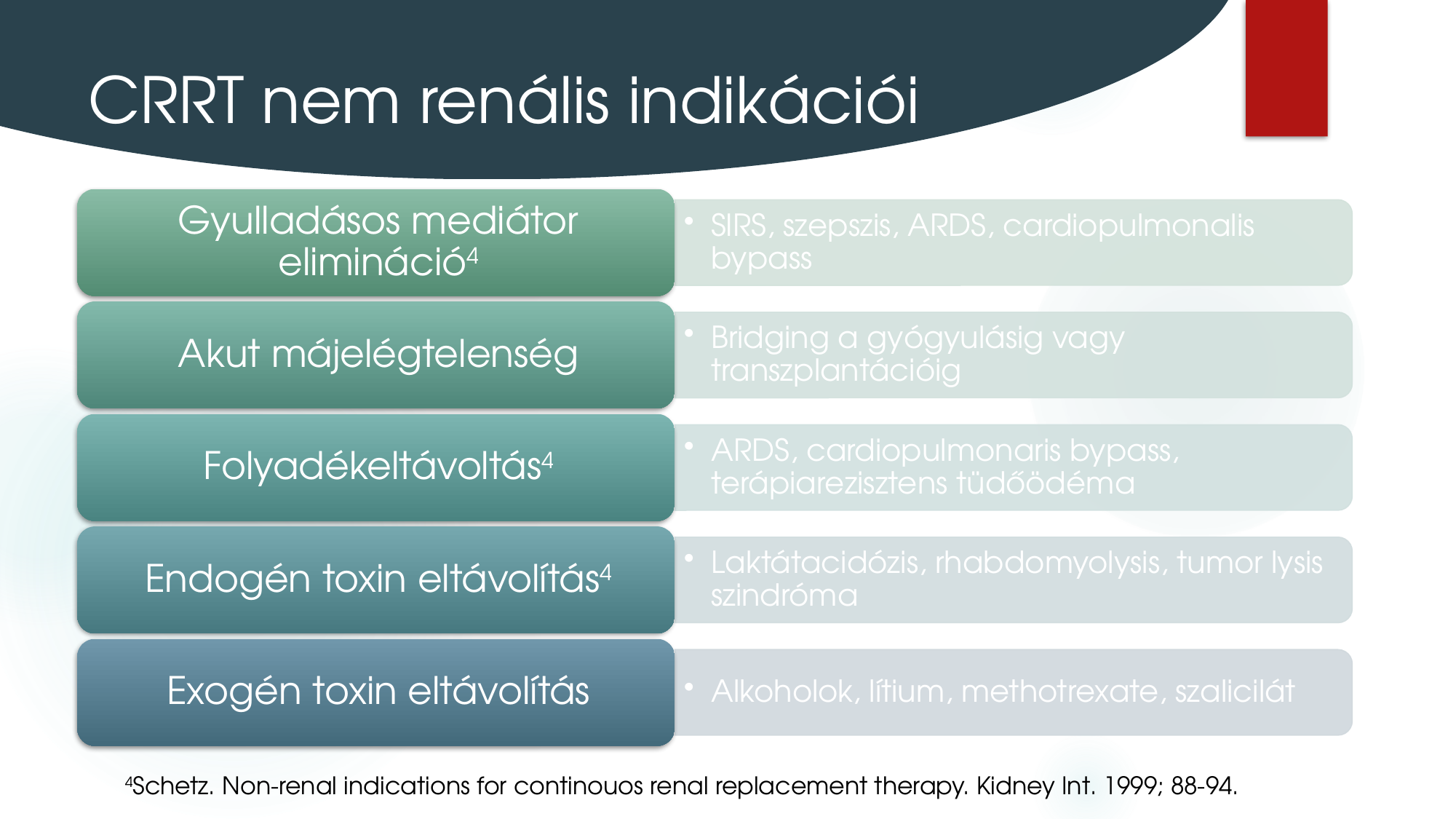

# CRRT nem renális indikációi
SIRS, szepszis, ARDS, cardiopulmonalis bypass
Gyulladásos mediátor elimináció4
Bridging a gyógyulásig vagy transzplantációig
Akut májelégtelenség
ARDS, cardiopulmonaris bypass, terápiarezisztens tüdőödéma
Folyadékeltávoltás4
Laktátacidózis, rhabdomyolysis, tumor lysis szindróma
Endogén toxin eltávolítás4
Alkoholok, lítium, methotrexate, szalicilát
Exogén toxin eltávolítás
4Schetz. Non-renal indications for continouos renal replacement therapy. Kidney Int. 1999; 88-94..